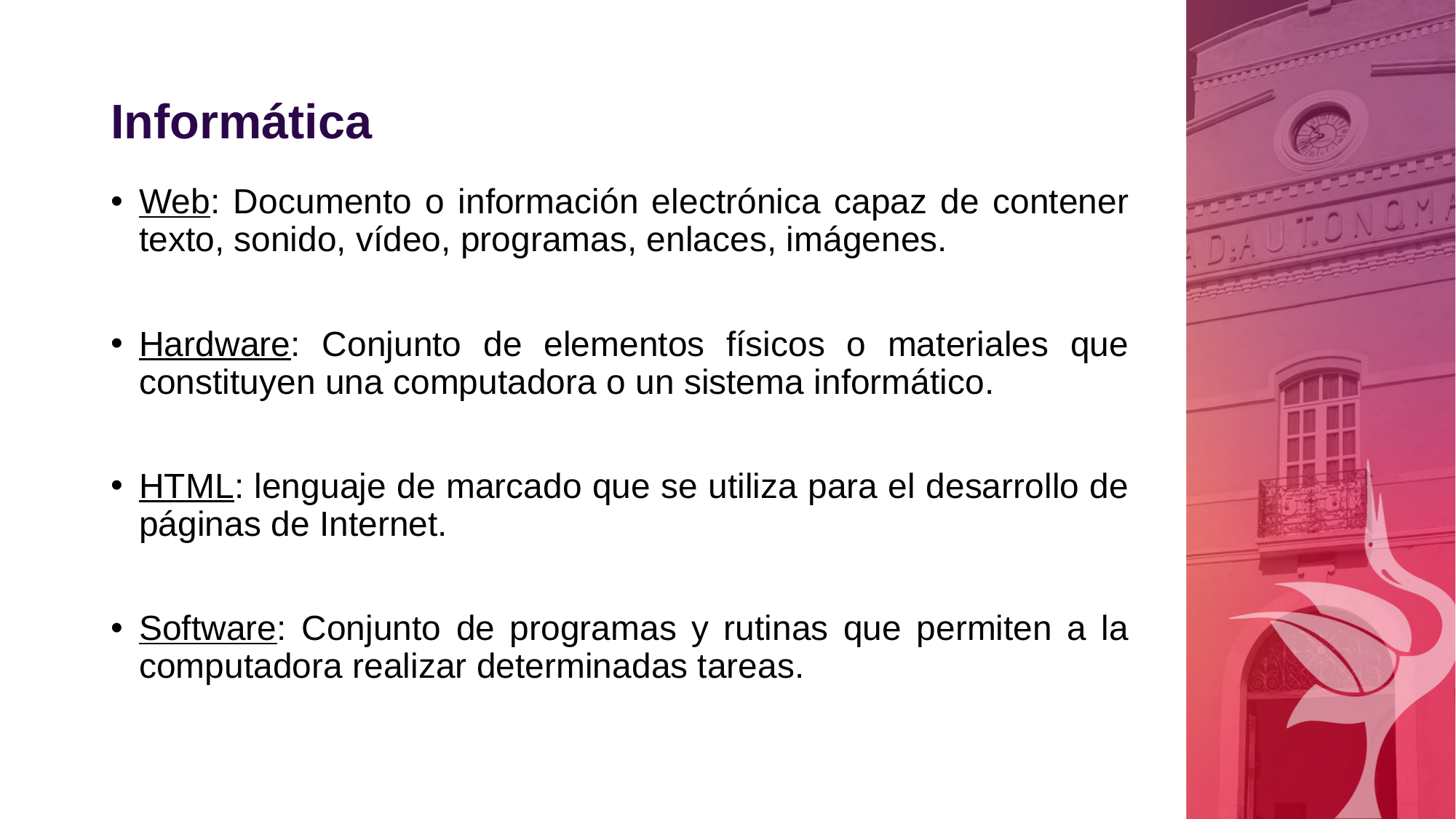

# Informática
Web: Documento o información electrónica capaz de contener texto, sonido, vídeo, programas, enlaces, imágenes.

Hardware: Conjunto de elementos físicos o materiales que constituyen una computadora o un sistema informático.

HTML: lenguaje de marcado que se utiliza para el desarrollo de páginas de Internet.

Software: Conjunto de programas y rutinas que permiten a la computadora realizar determinadas tareas.